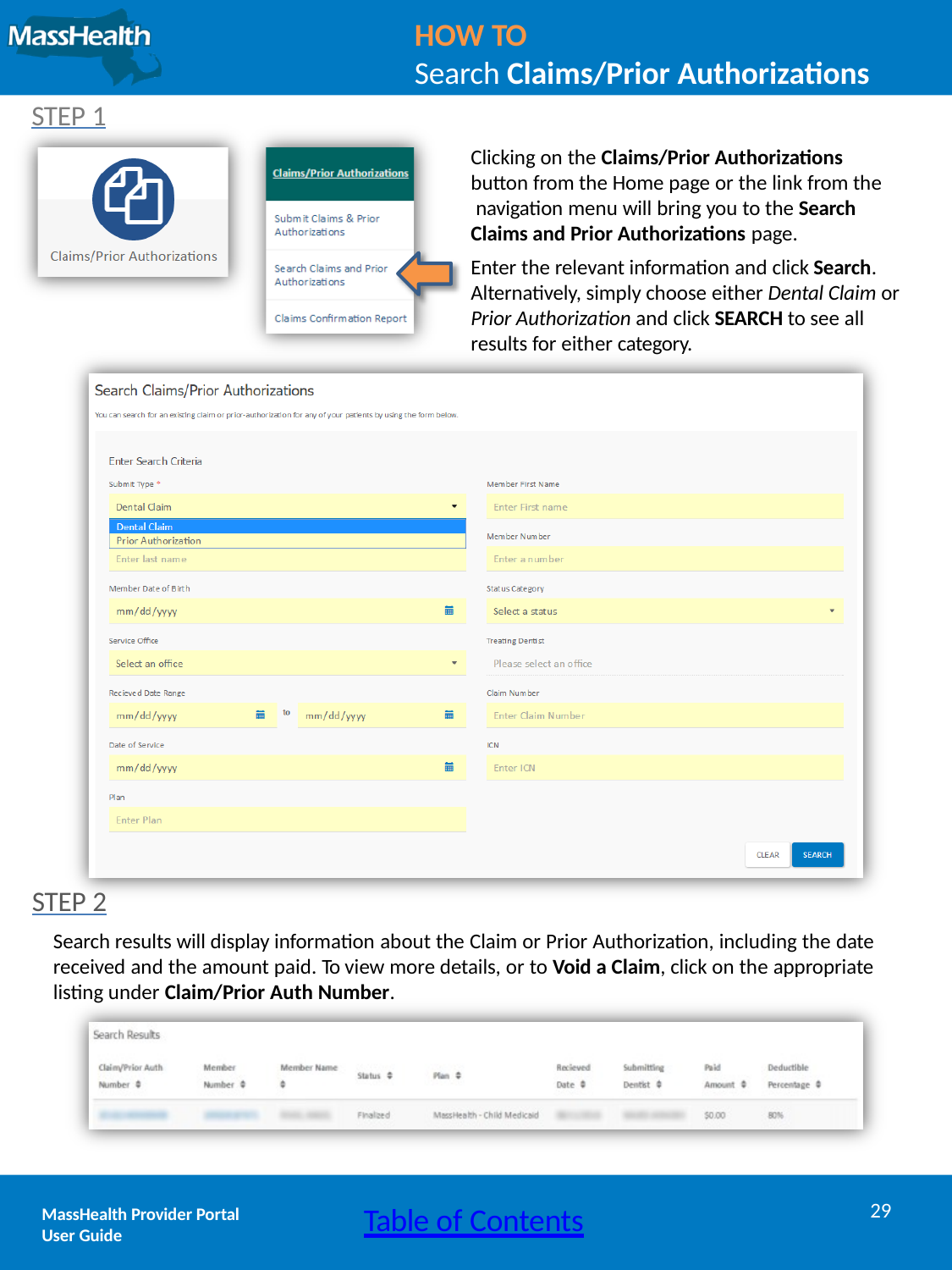

HOW TO
Search Claims/Prior Authorizations
STEP 1
Clicking on the Claims/Prior Authorizations  button from the Home page or the link from the  navigation menu will bring you to the Search  Claims and Prior Authorizations page.
Enter the relevant information and click Search.  Alternatively, simply choose either Dental Claim or  Prior Authorization and click SEARCH to see all  results for either category.

STEP 2
Search results will display information about the Claim or Prior Authorization, including the date  received and the amount paid. To view more details, or to Void a Claim, click on the appropriate  listing under Claim/Prior Auth Number.

29
Table of Contents
MassHealth Provider Portal
User Guide